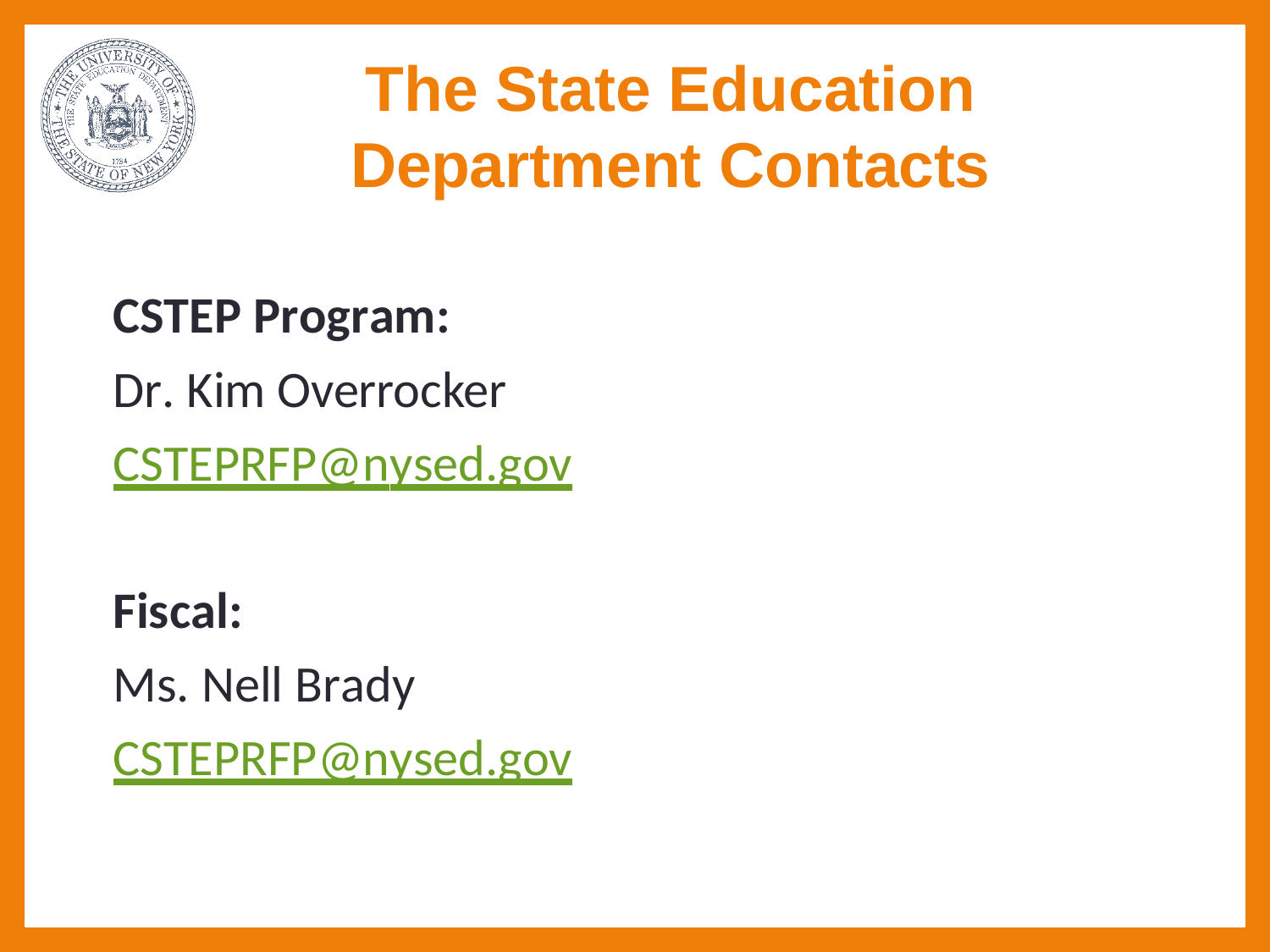

# The State Education Department Contacts
47

CSTEP Program:
Dr. Kim Overrocker
CSTEPRFP@nysed.gov

Fiscal:
Ms. Nell Brady
CSTEPRFP@nysed.gov